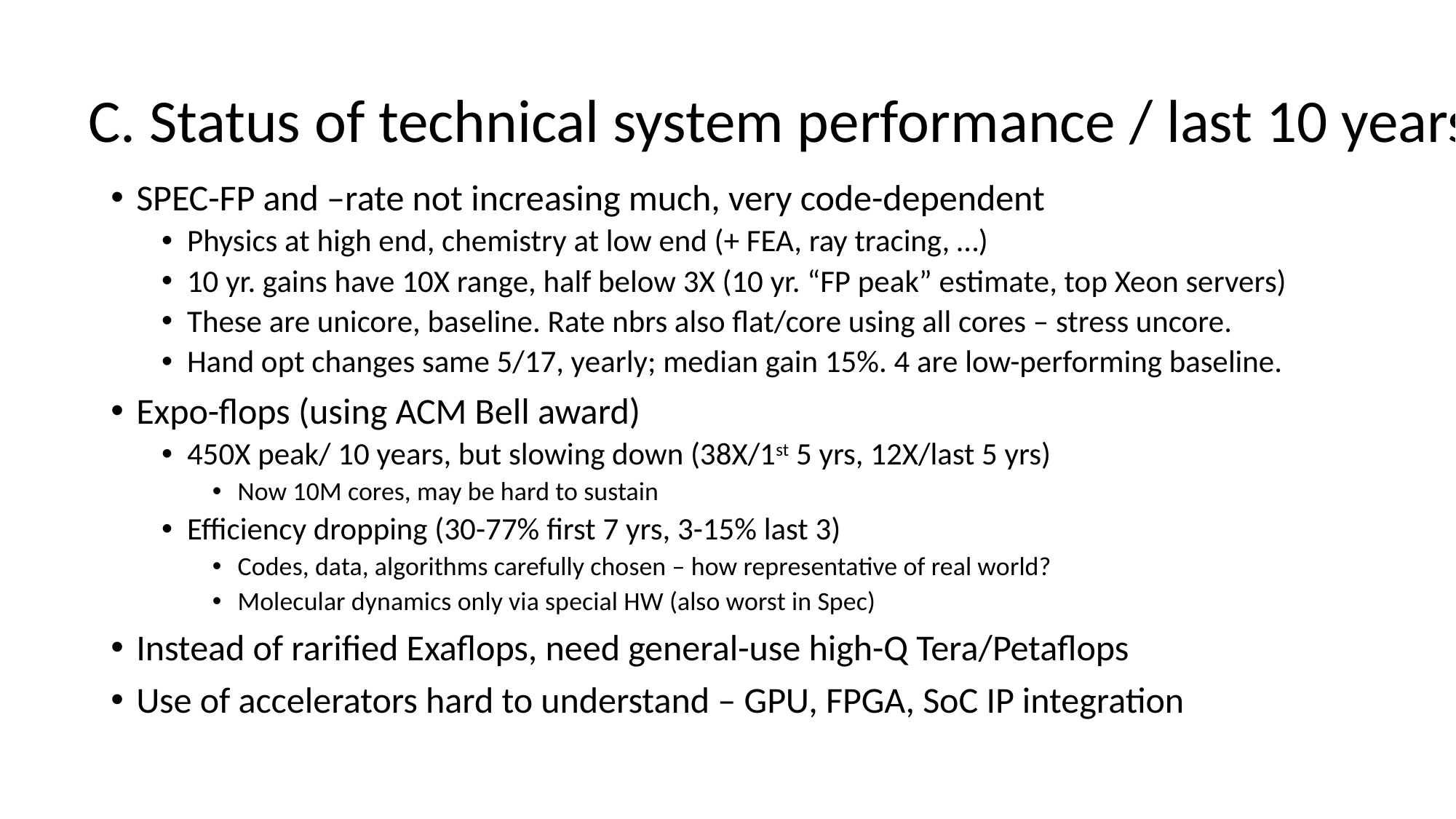

# C. Status of technical system performance / last 10 years
SPEC-FP and –rate not increasing much, very code-dependent
Physics at high end, chemistry at low end (+ FEA, ray tracing, …)
10 yr. gains have 10X range, half below 3X (10 yr. “FP peak” estimate, top Xeon servers)
These are unicore, baseline. Rate nbrs also flat/core using all cores – stress uncore.
Hand opt changes same 5/17, yearly; median gain 15%. 4 are low-performing baseline.
Expo-flops (using ACM Bell award)
450X peak/ 10 years, but slowing down (38X/1st 5 yrs, 12X/last 5 yrs)
Now 10M cores, may be hard to sustain
Efficiency dropping (30-77% first 7 yrs, 3-15% last 3)
Codes, data, algorithms carefully chosen – how representative of real world?
Molecular dynamics only via special HW (also worst in Spec)
Instead of rarified Exaflops, need general-use high-Q Tera/Petaflops
Use of accelerators hard to understand – GPU, FPGA, SoC IP integration